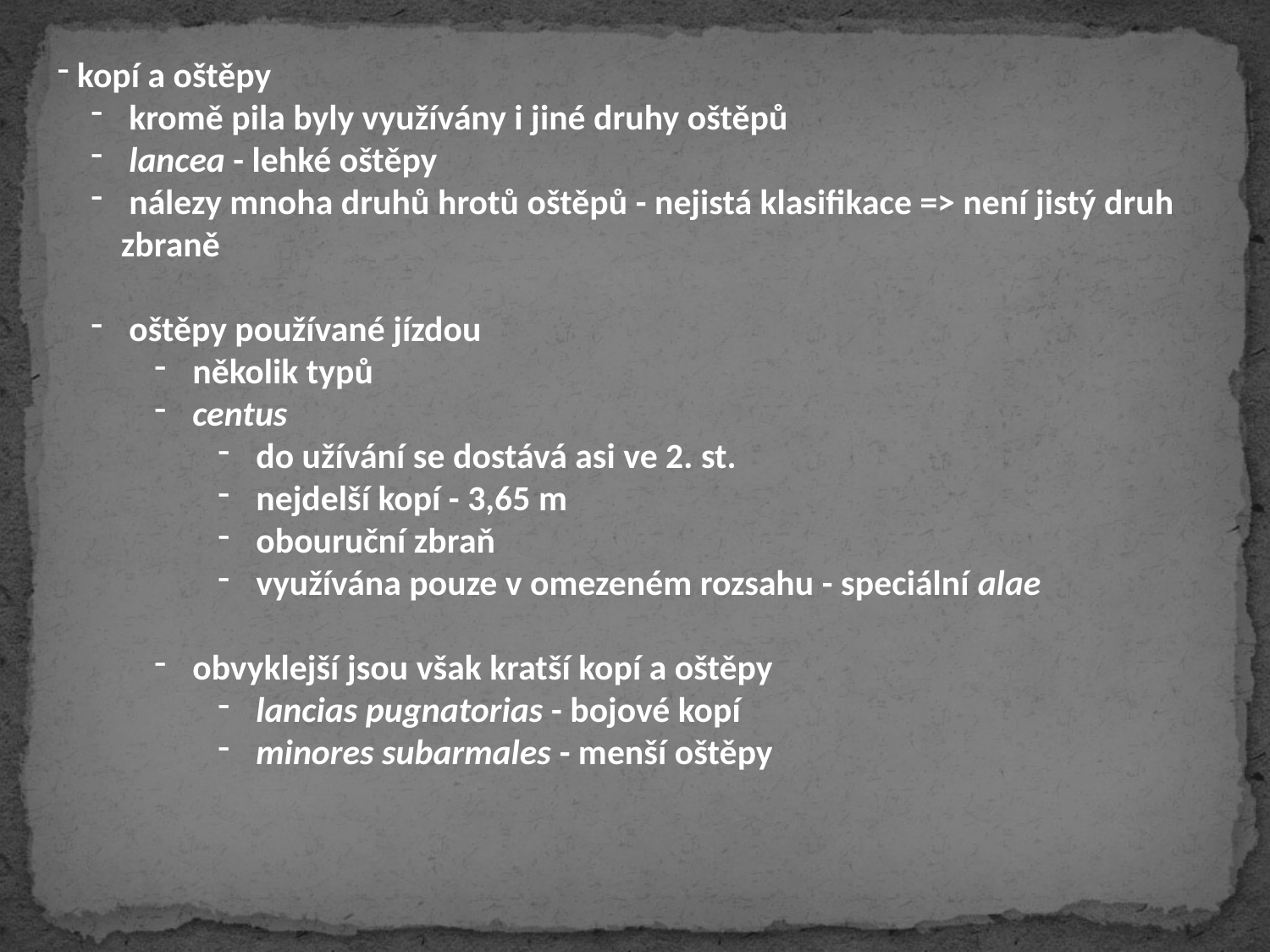

kopí a oštěpy
 kromě pila byly využívány i jiné druhy oštěpů
 lancea - lehké oštěpy
 nálezy mnoha druhů hrotů oštěpů - nejistá klasifikace => není jistý druh zbraně

 oštěpy používané jízdou
 několik typů
 centus
 do užívání se dostává asi ve 2. st.
 nejdelší kopí - 3,65 m
 obouruční zbraň
 využívána pouze v omezeném rozsahu - speciální alae

 obvyklejší jsou však kratší kopí a oštěpy
 lancias pugnatorias - bojové kopí
 minores subarmales - menší oštěpy